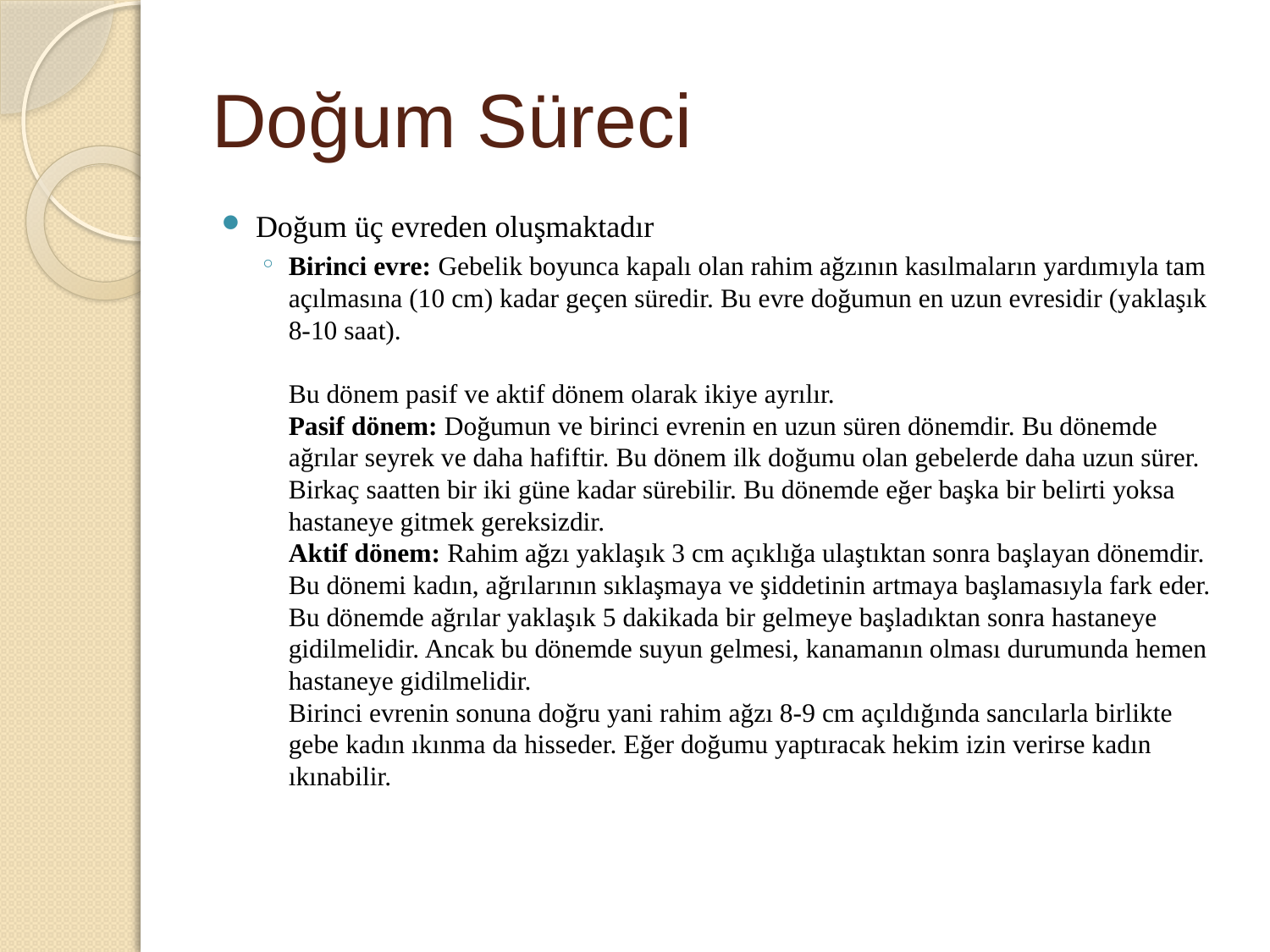

# Doğum Süreci
Doğum üç evreden oluşmaktadır
Birinci evre: Gebelik boyunca kapalı olan rahim ağzının kasılmaların yardımıyla tam açılmasına (10 cm) kadar geçen süredir. Bu evre doğumun en uzun evresidir (yaklaşık 8-10 saat).
Bu dönem pasif ve aktif dönem olarak ikiye ayrılır.
Pasif dönem: Doğumun ve birinci evrenin en uzun süren dönemdir. Bu dönemde ağrılar seyrek ve daha hafiftir. Bu dönem ilk doğumu olan gebelerde daha uzun sürer. Birkaç saatten bir iki güne kadar sürebilir. Bu dönemde eğer başka bir belirti yoksa hastaneye gitmek gereksizdir.
Aktif dönem: Rahim ağzı yaklaşık 3 cm açıklığa ulaştıktan sonra başlayan dönemdir. Bu dönemi kadın, ağrılarının sıklaşmaya ve şiddetinin artmaya başlamasıyla fark eder. Bu dönemde ağrılar yaklaşık 5 dakikada bir gelmeye başladıktan sonra hastaneye gidilmelidir. Ancak bu dönemde suyun gelmesi, kanamanın olması durumunda hemen hastaneye gidilmelidir.
Birinci evrenin sonuna doğru yani rahim ağzı 8-9 cm açıldığında sancılarla birlikte gebe kadın ıkınma da hisseder. Eğer doğumu yaptıracak hekim izin verirse kadın ıkınabilir.